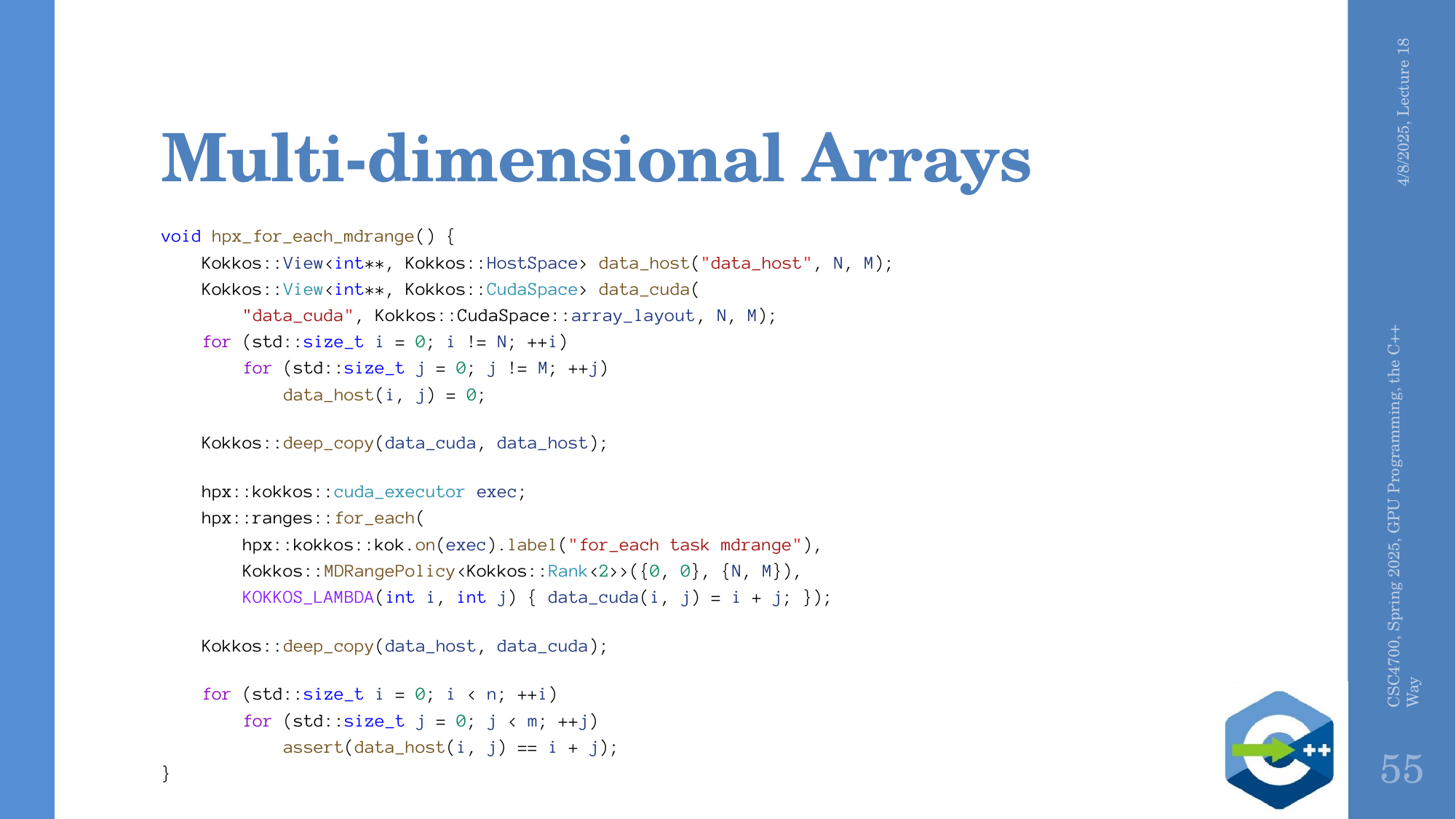

# Multi-dimensional Arrays
4/8/2025, Lecture 18
void hpx_for_each_mdrange() {
    Kokkos::View<int**, Kokkos::HostSpace> data_host("data_host", N, M);
    Kokkos::View<int**, Kokkos::CudaSpace> data_cuda(
        "data_cuda", Kokkos::CudaSpace::array_layout, N, M);
    for (std::size_t i = 0; i != N; ++i)
        for (std::size_t j = 0; j != M; ++j)
            data_host(i, j) = 0;
    Kokkos::deep_copy(data_cuda, data_host);
    hpx::kokkos::cuda_executor exec;
    hpx::ranges::for_each(
        hpx::kokkos::kok.on(exec).label("for_each task mdrange"),
        Kokkos::MDRangePolicy<Kokkos::Rank<2>>({0, 0}, {N, M}),
        KOKKOS_LAMBDA(int i, int j) { data_cuda(i, j) = i + j; });
    Kokkos::deep_copy(data_host, data_cuda);
    for (std::size_t i = 0; i < n; ++i)
        for (std::size_t j = 0; j < m; ++j)
            assert(data_host(i, j) == i + j);
}

CSC4700, Spring 2025, GPU Programming, the C++ Way
55